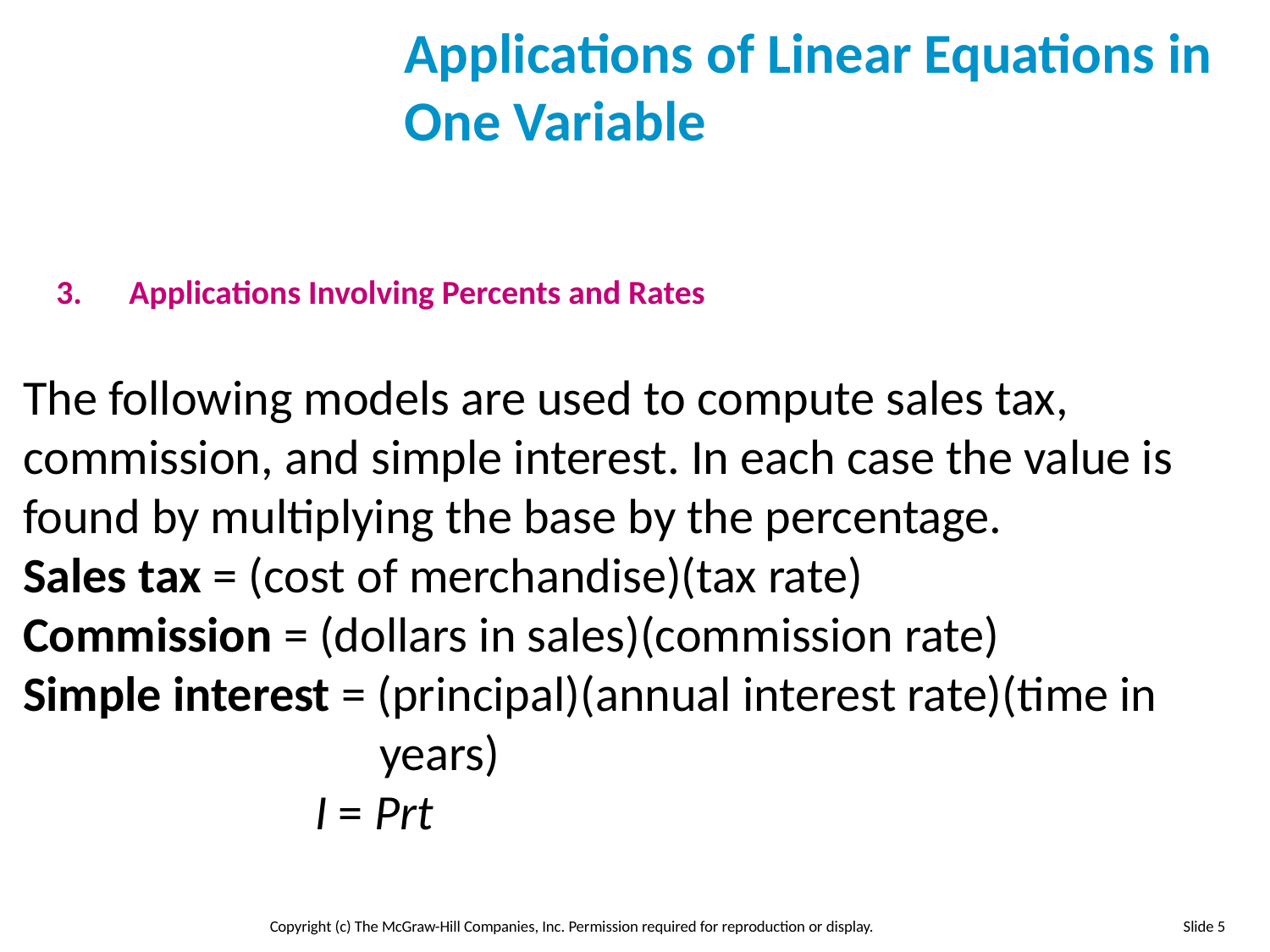

1.5
Applications of Linear Equations in One Variable

3.
Applications Involving Percents and Rates

The following models are used to compute sales tax, commission, and simple interest. In each case the value is found by multiplying the base by the percentage.
Sales tax = (cost of merchandise)(tax rate)
Commission = (dollars in sales)(commission rate)
Simple interest = (principal)(annual interest rate)(time in years)
                          I = Prt

Copyright (c) The McGraw-Hill Companies, Inc. Permission required for reproduction or display.
Slide 5